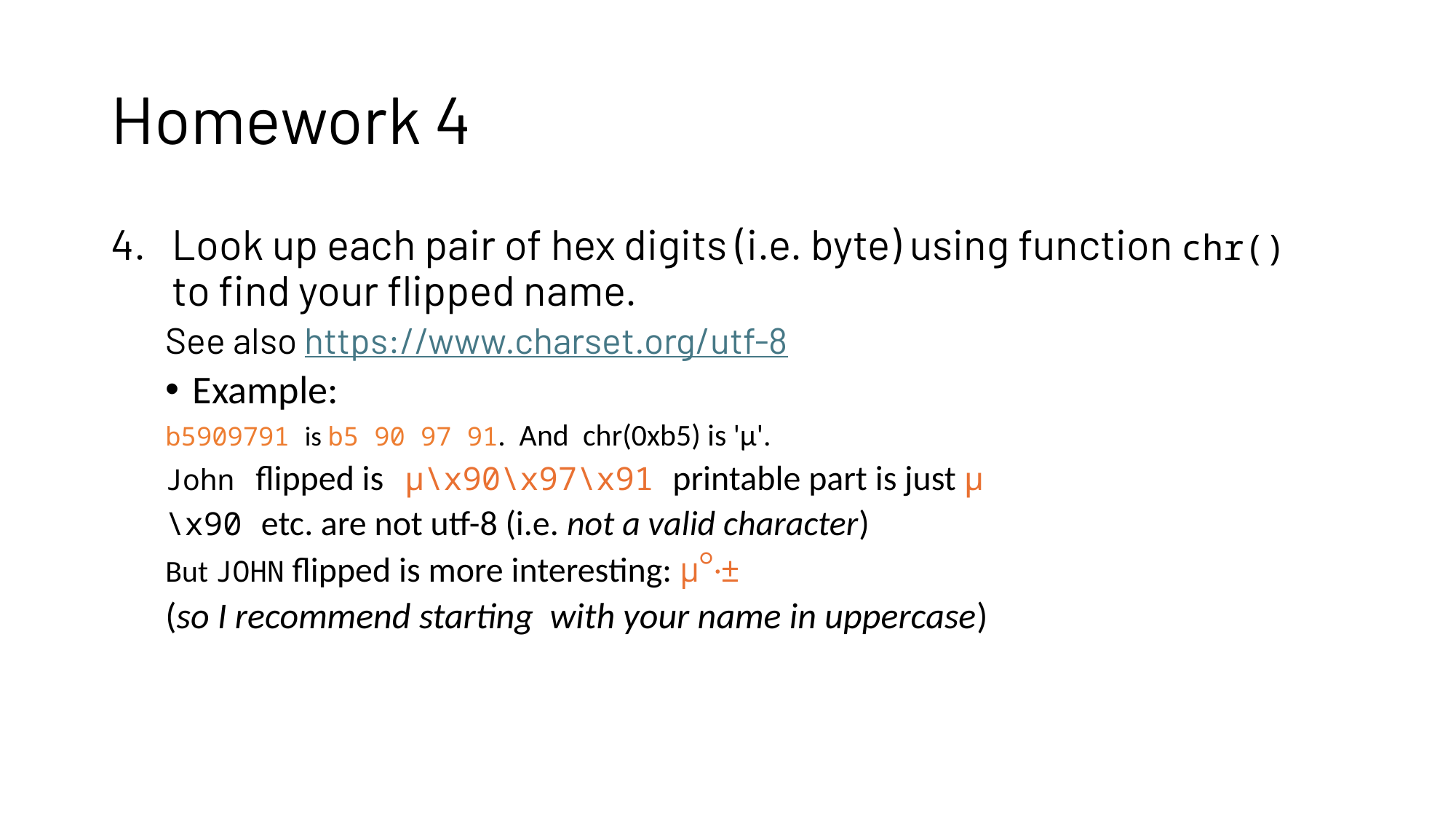

# Homework 4
Look up each pair of hex digits (i.e. byte) using function chr() to find your flipped name.
See also https://www.charset.org/utf-8
Example:
b5909791 is b5 90 97 91.  And  chr(0xb5) is 'µ'.
John flipped is µ\x90\x97\x91 printable part is just µ
\x90 etc. are not utf-8 (i.e. not a valid character)
But JOHN flipped is more interesting: µ°·±
(so I recommend starting  with your name in uppercase)